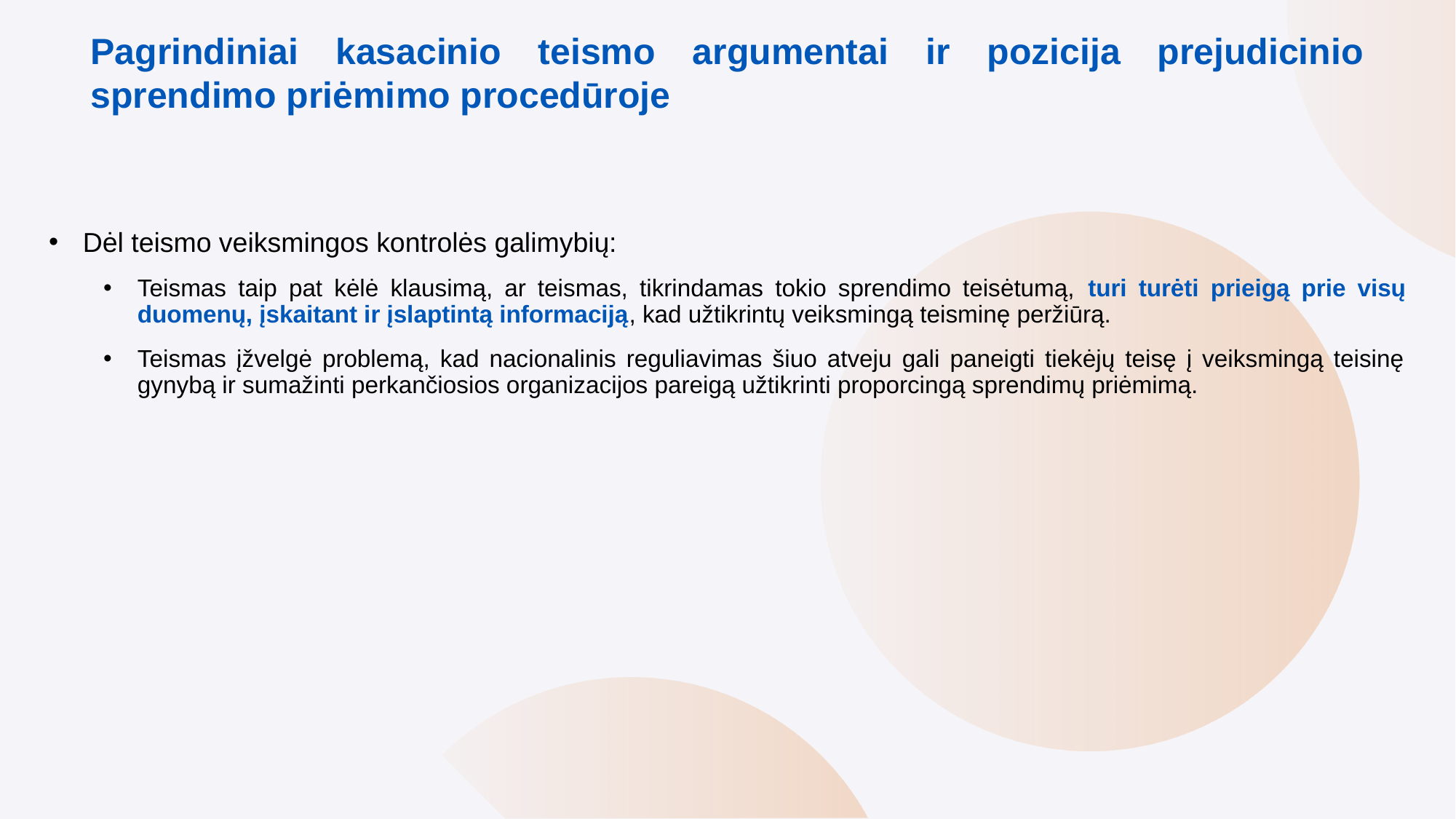

# Pagrindiniai kasacinio teismo argumentai ir pozicija prejudicinio sprendimo priėmimo procedūroje
Dėl teismo veiksmingos kontrolės galimybių:
Teismas taip pat kėlė klausimą, ar teismas, tikrindamas tokio sprendimo teisėtumą, turi turėti prieigą prie visų duomenų, įskaitant ir įslaptintą informaciją, kad užtikrintų veiksmingą teisminę peržiūrą.
Teismas įžvelgė problemą, kad nacionalinis reguliavimas šiuo atveju gali paneigti tiekėjų teisę į veiksmingą teisinę gynybą ir sumažinti perkančiosios organizacijos pareigą užtikrinti proporcingą sprendimų priėmimą.